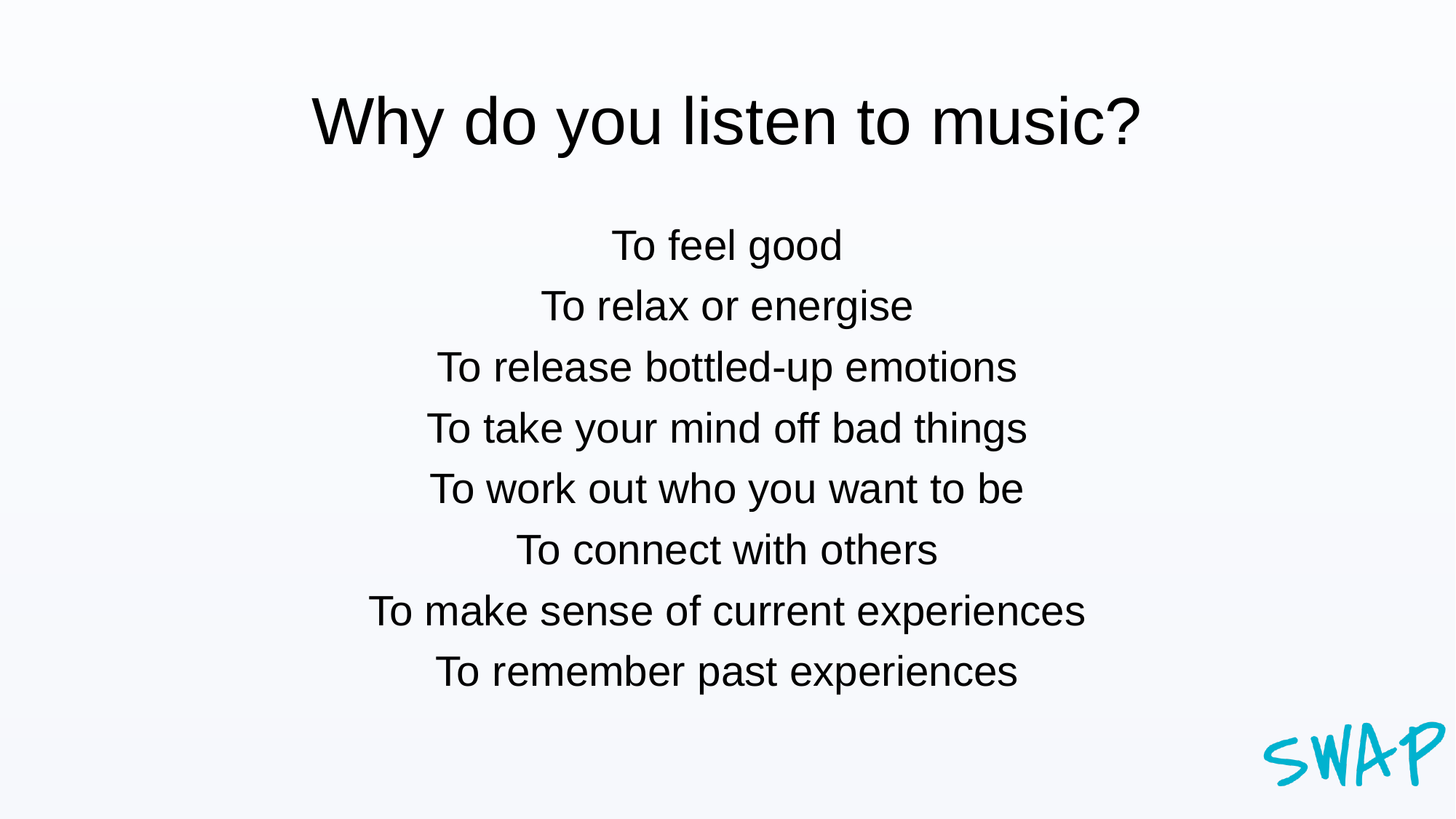

# Why do you listen to music?
To feel good
To relax or energise
To release bottled-up emotions
To take your mind off bad things
To work out who you want to be
To connect with others
To make sense of current experiences
To remember past experiences